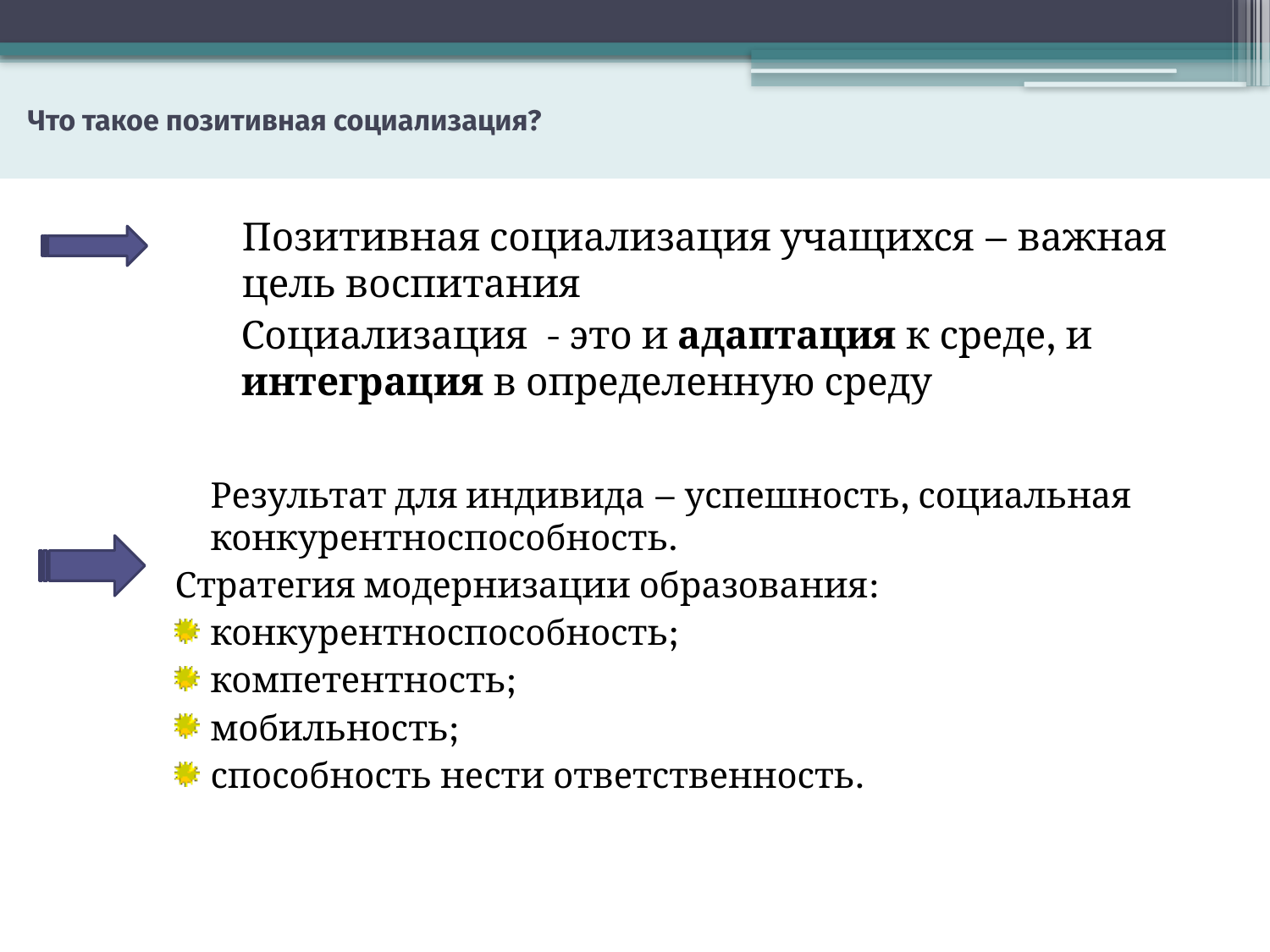

# Что такое позитивная социализация?
	Позитивная социализация учащихся – важная цель воспитания
Социализация  - это и адаптация к среде, и интеграция в определенную среду

	Результат для индивида – успешность, социальная конкурентноспособность.
Стратегия модернизации образования:
конкурентноспособность;
компетентность;
мобильность;
способность нести ответственность.